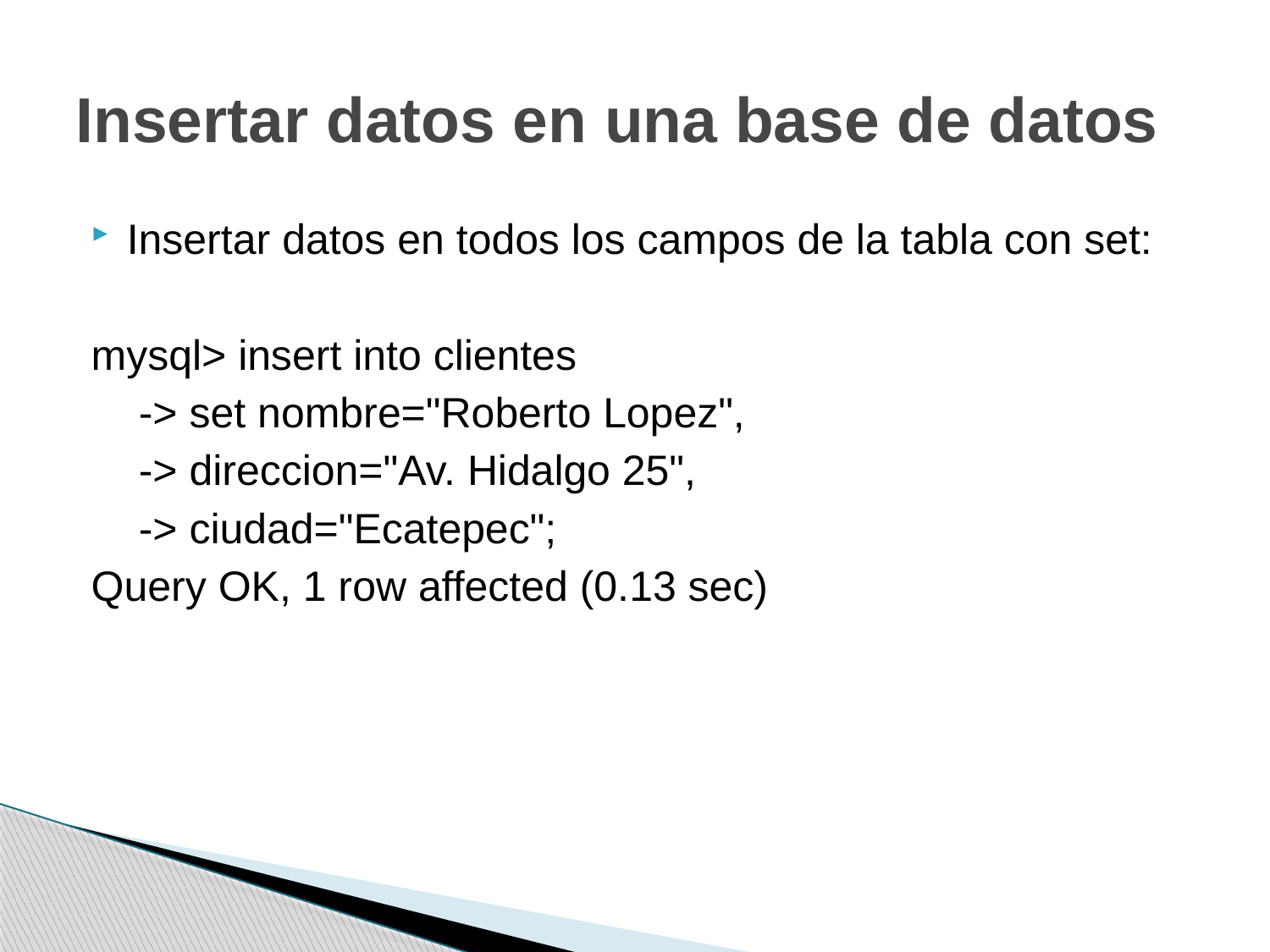

# Insertar datos en una base de datos
Insertar datos en todos los campos de la tabla con set:

mysql> insert into clientes
    -> set nombre="Roberto Lopez",
    -> direccion="Av. Hidalgo 25",
    -> ciudad="Ecatepec";
Query OK, 1 row affected (0.13 sec)